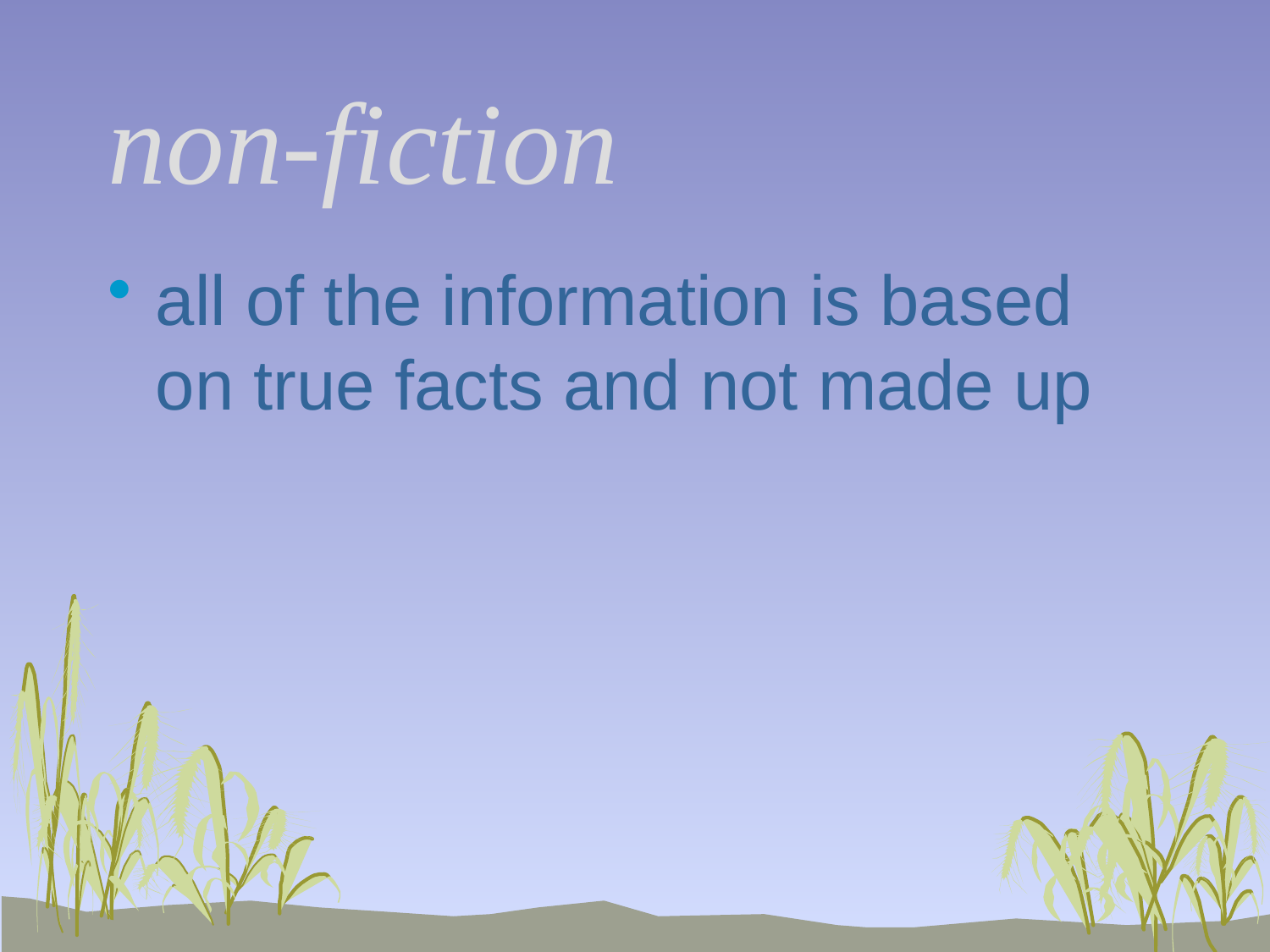

# non-fiction
all of the information is based on true facts and not made up